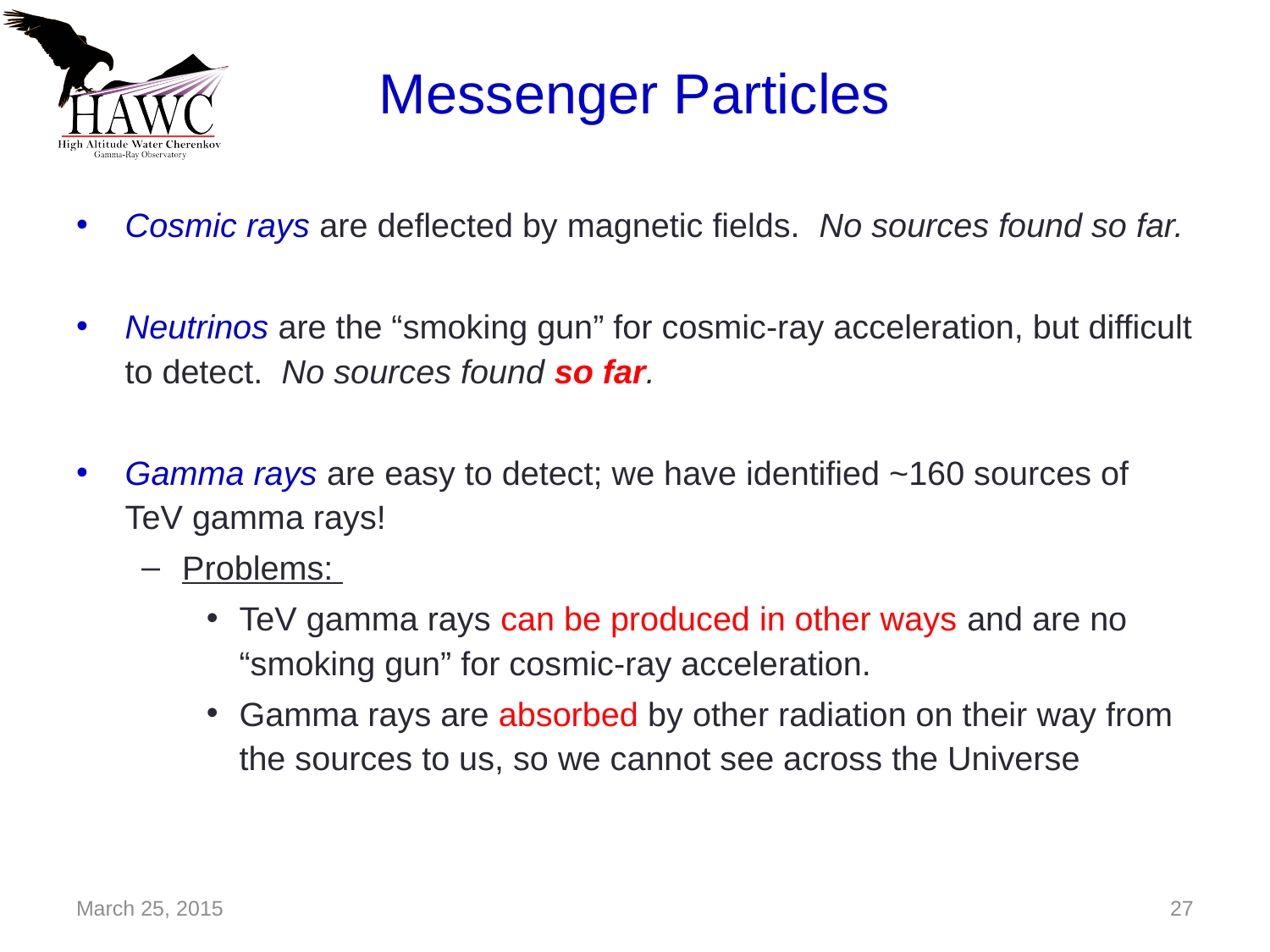

# Messenger Particles
Cosmic rays are deflected by magnetic fields.  No sources found so far.

Neutrinos are the “smoking gun” for cosmic-ray acceleration, but difficult to detect.  No sources found so far.

Gamma rays are easy to detect; we have identified ~160 sources of TeV gamma rays!
Problems:
TeV gamma rays can be produced in other ways and are no “smoking gun” for cosmic-ray acceleration.
Gamma rays are absorbed by other radiation on their way from the sources to us, so we cannot see across the Universe

March 25, 2015
27